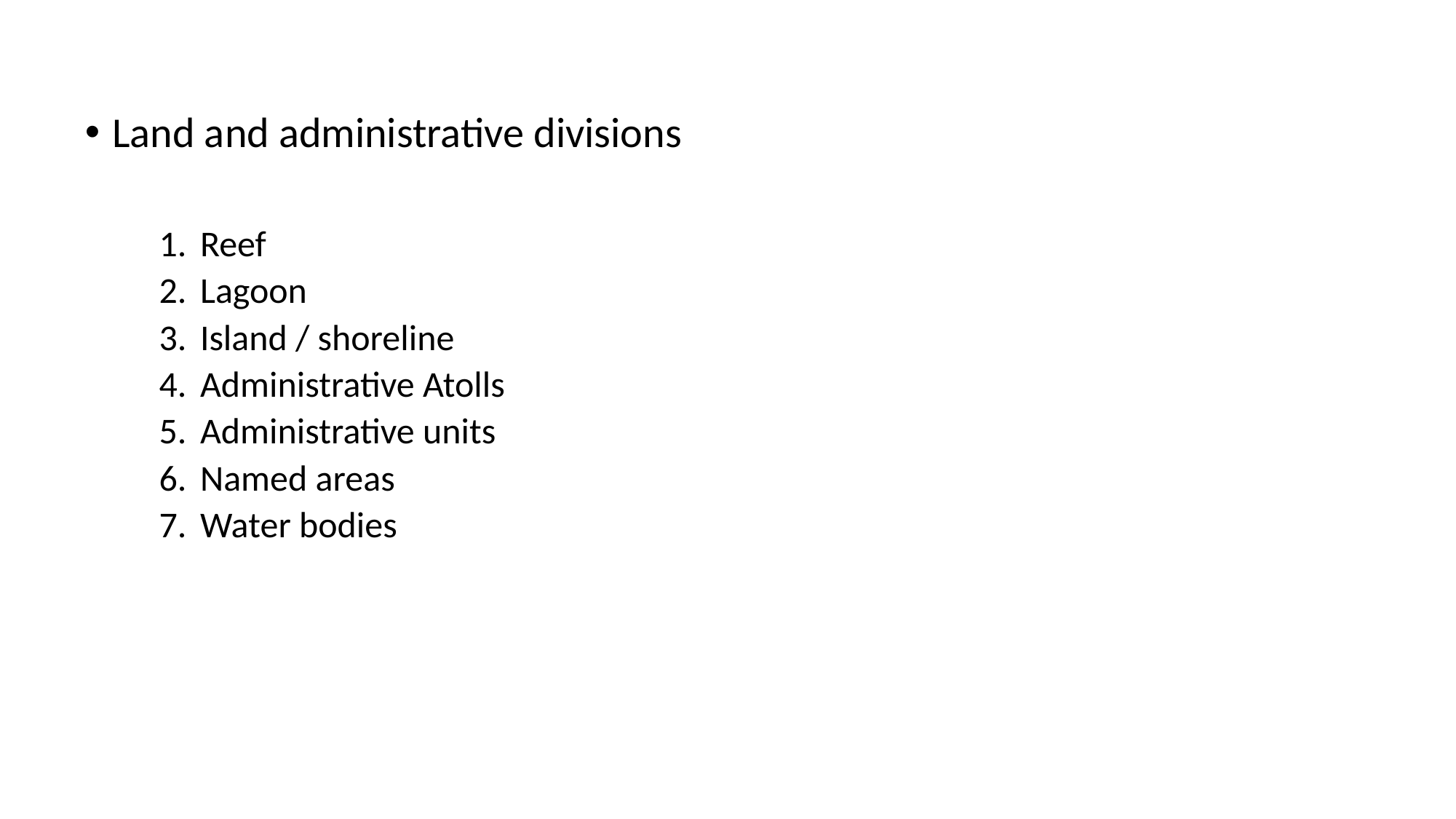

Land and administrative divisions

Reef
Lagoon
Island / shoreline
Administrative Atolls
Administrative units
Named areas
Water bodies